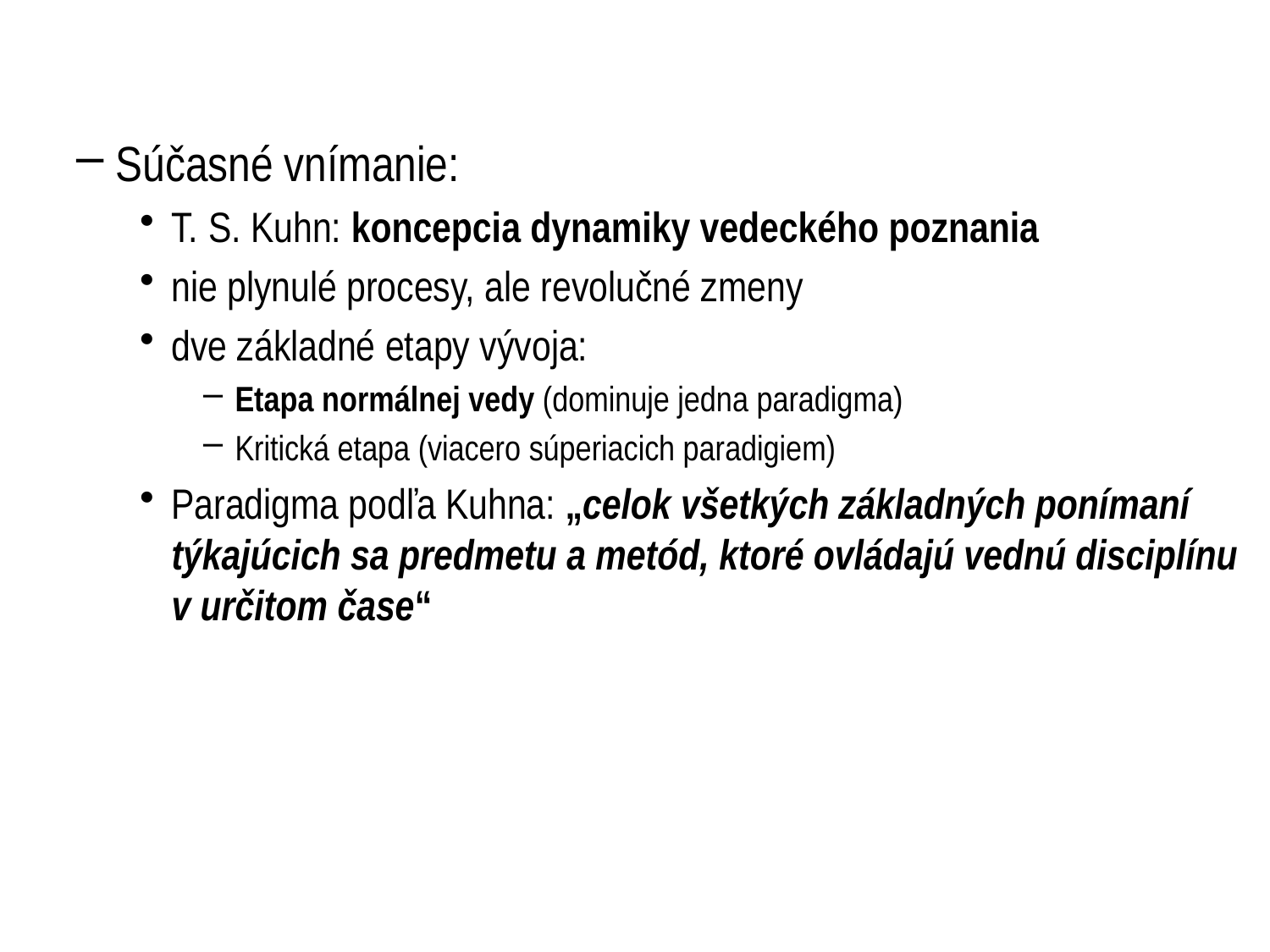

Súčasné vnímanie:
T. S. Kuhn: koncepcia dynamiky vedeckého poznania
nie plynulé procesy, ale revolučné zmeny
dve základné etapy vývoja:
Etapa normálnej vedy (dominuje jedna paradigma)
Kritická etapa (viacero súperiacich paradigiem)
Paradigma podľa Kuhna: „celok všetkých základných ponímaní týkajúcich sa predmetu a metód, ktoré ovládajú vednú disciplínu v určitom čase“